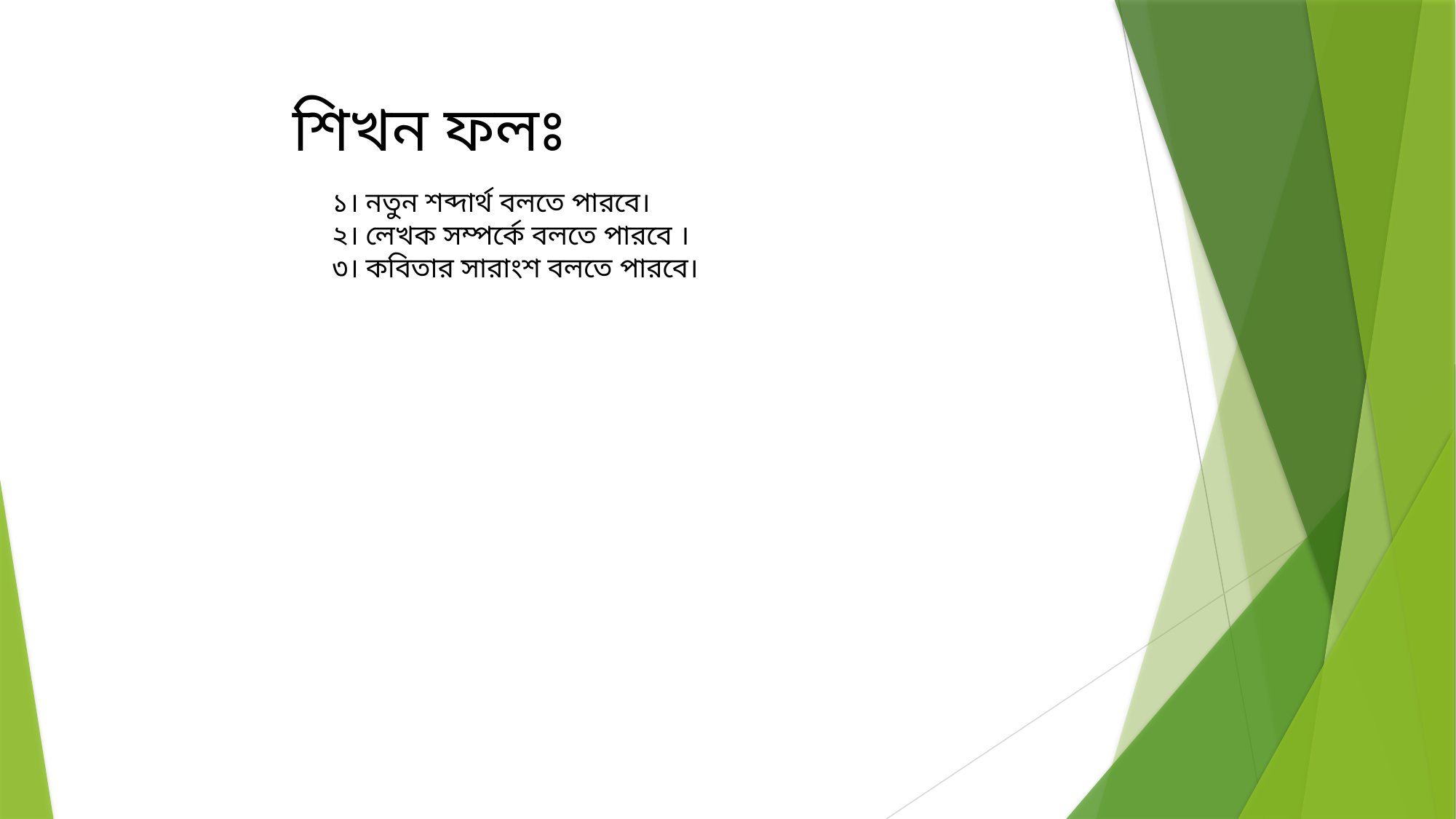

শিখন ফলঃ
১। নতুন শব্দার্থ বলতে পারবে।
২। লেখক সম্পর্কে বলতে পারবে ।
৩। কবিতার সারাংশ বলতে পারবে।